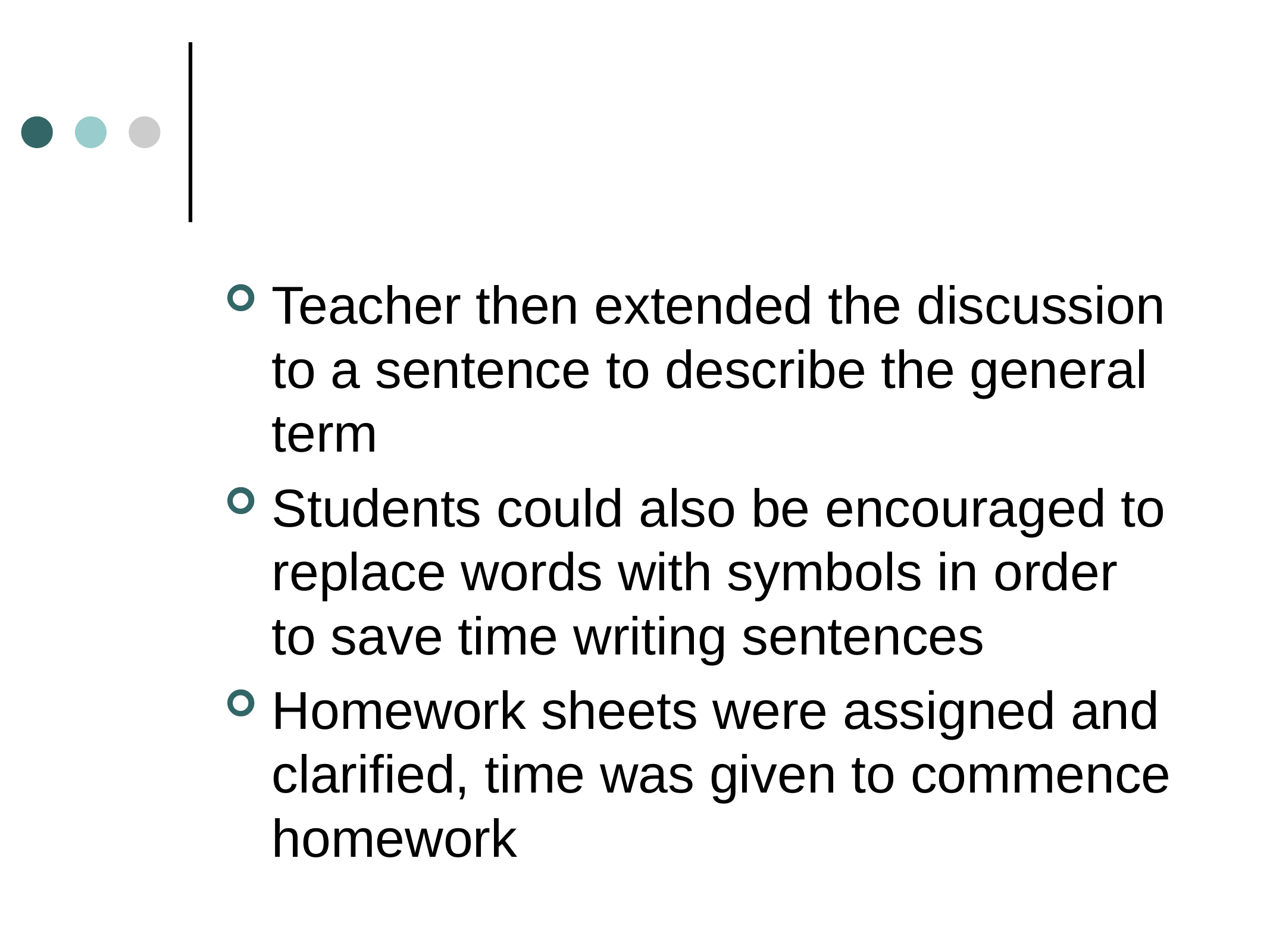

#
Teacher then extended the discussion to a sentence to describe the general term
Students could also be encouraged to replace words with symbols in order to save time writing sentences
Homework sheets were assigned and clarified, time was given to commence homework